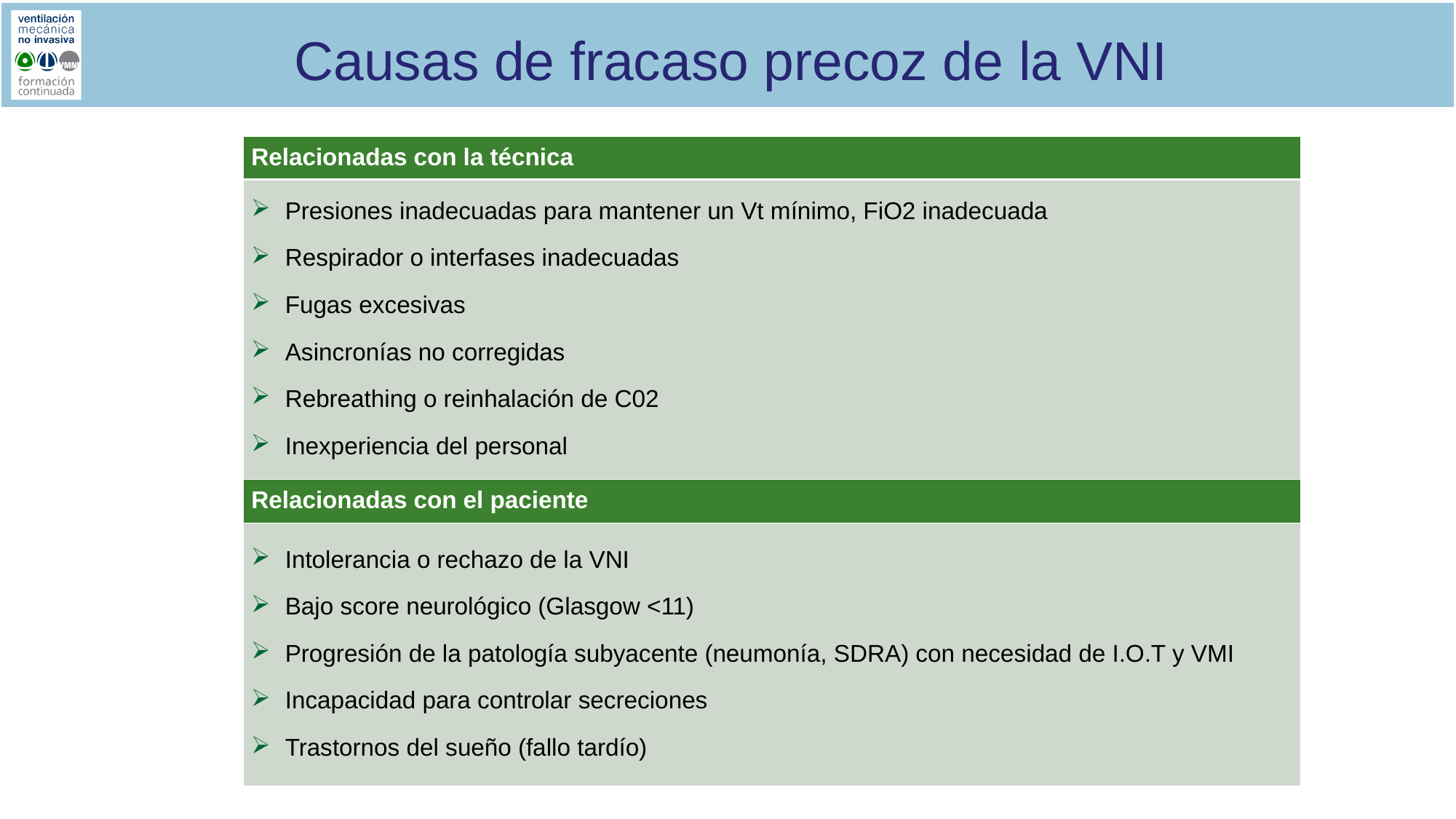

Causas de fracaso precoz de la VNI
| Relacionadas con la técnica |
| --- |
| Presiones inadecuadas para mantener un Vt mínimo, FiO2 inadecuada Respirador o interfases inadecuadas Fugas excesivas Asincronías no corregidas Rebreathing o reinhalación de C02 Inexperiencia del personal |
| Relacionadas con el paciente |
| Intolerancia o rechazo de la VNI Bajo score neurológico (Glasgow <11) Progresión de la patología subyacente (neumonía, SDRA) con necesidad de I.O.T y VMI Incapacidad para controlar secreciones Trastornos del sueño (fallo tardío) |